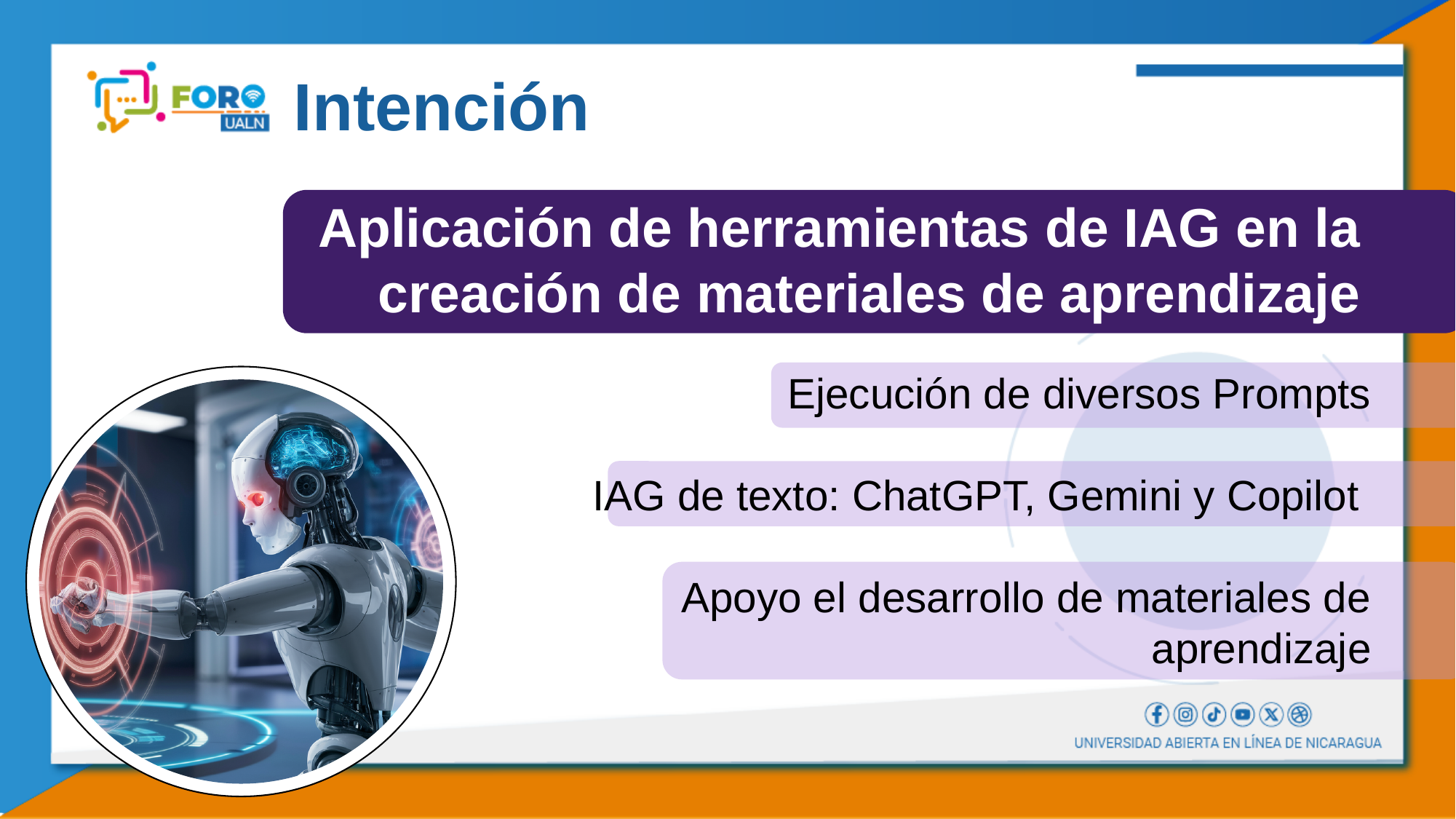

Intención
Aplicación de herramientas de IAG en la creación de materiales de aprendizaje

Ejecución de diversos Prompts

IAG de texto: ChatGPT, Gemini y Copilot

Apoyo el desarrollo de materiales de aprendizaje